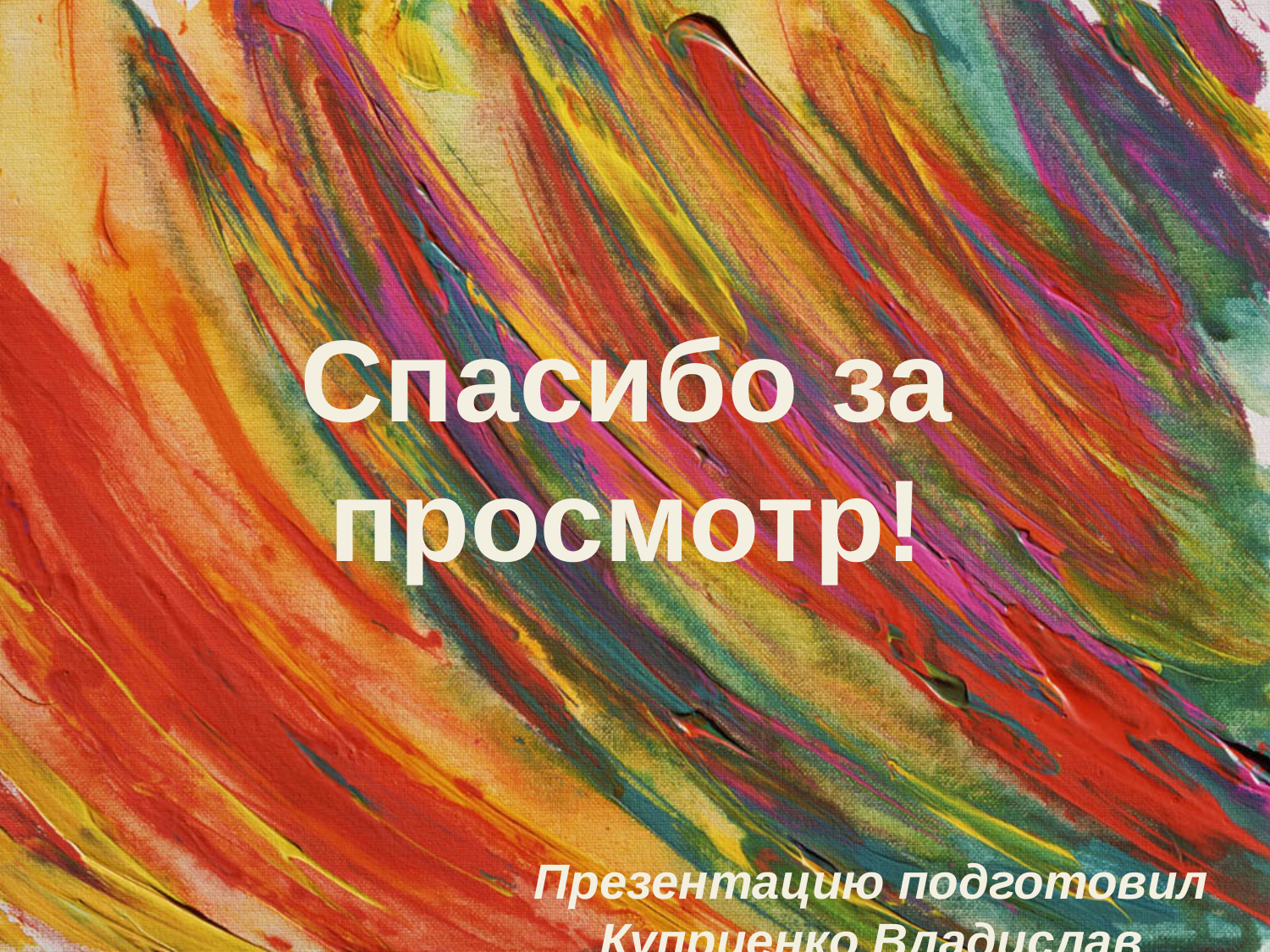

# Спасибо за просмотр!
Презентацию подготовил Куприенко Владислав